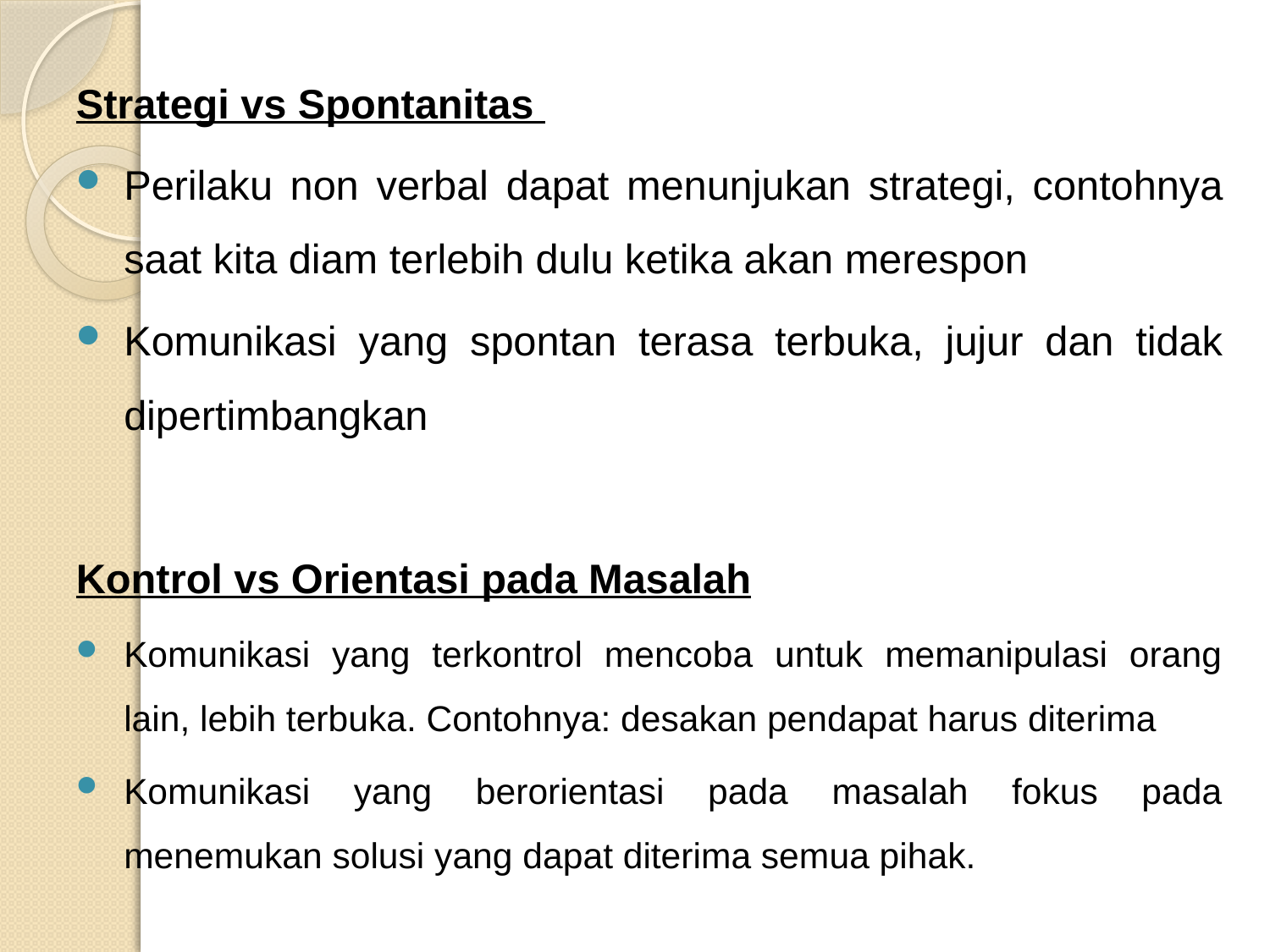

Strategi vs Spontanitas
Perilaku non verbal dapat menunjukan strategi, contohnya saat kita diam terlebih dulu ketika akan merespon
Komunikasi yang spontan terasa terbuka, jujur dan tidak dipertimbangkan

Kontrol vs Orientasi pada Masalah
Komunikasi yang terkontrol mencoba untuk memanipulasi orang lain, lebih terbuka. Contohnya: desakan pendapat harus diterima
Komunikasi yang berorientasi pada masalah fokus pada menemukan solusi yang dapat diterima semua pihak.